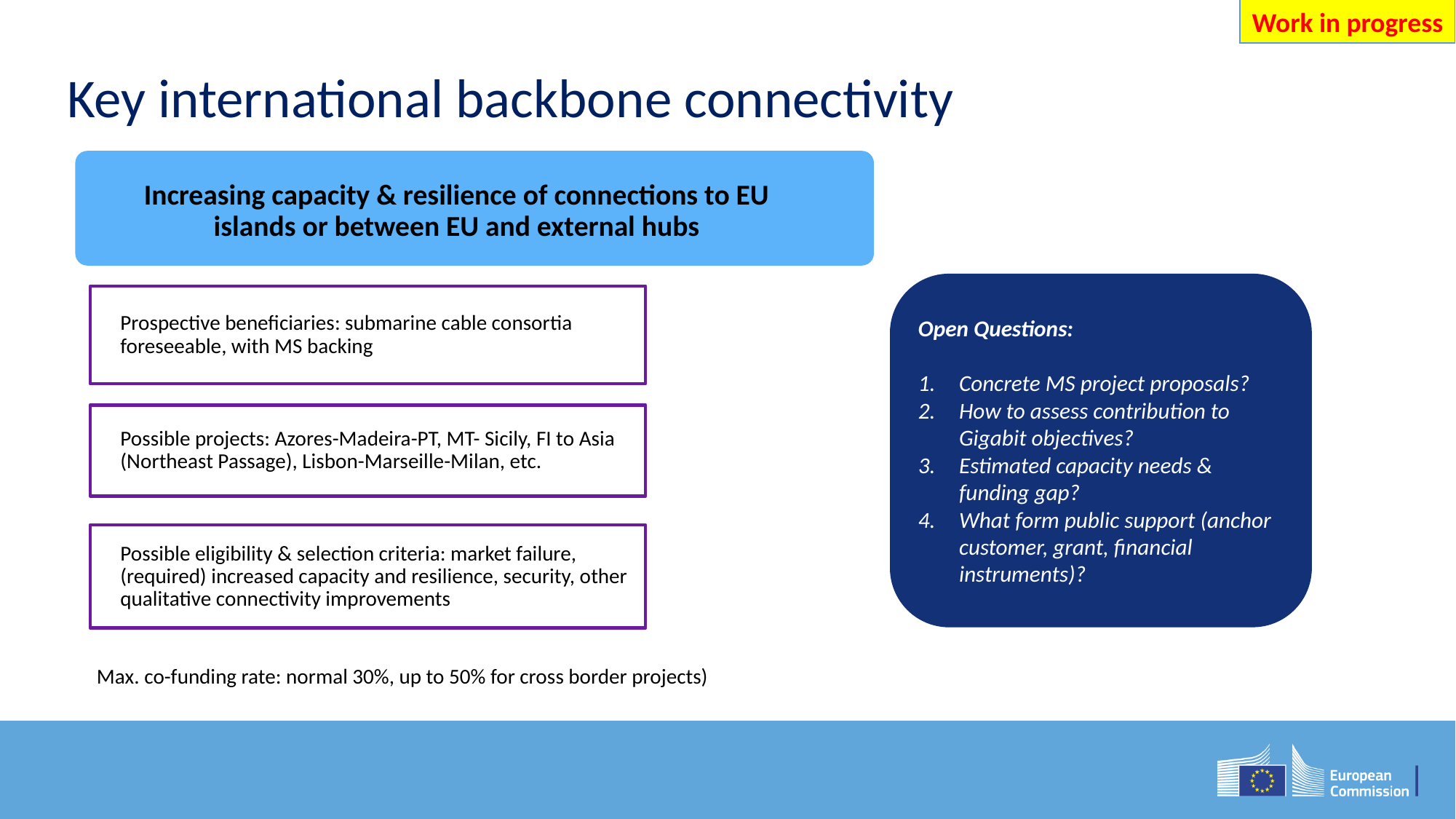

Work in progress
# Key international backbone connectivity

Increasing capacity & resilience of connections to EU islands or between EU and external hubs
Open Questions:

Concrete MS project proposals?
How to assess contribution to Gigabit objectives?
Estimated capacity needs & funding gap?
What form public support (anchor customer, grant, financial instruments)?
Prospective beneficiaries: submarine cable consortia foreseeable, with MS backing
Possible projects: Azores-Madeira-PT, MT- Sicily, FI to Asia (Northeast Passage), Lisbon-Marseille-Milan, etc.
Possible eligibility & selection criteria: market failure, (required) increased capacity and resilience, security, other qualitative connectivity improvements
Max. co-funding rate: normal 30%, up to 50% for cross border projects)